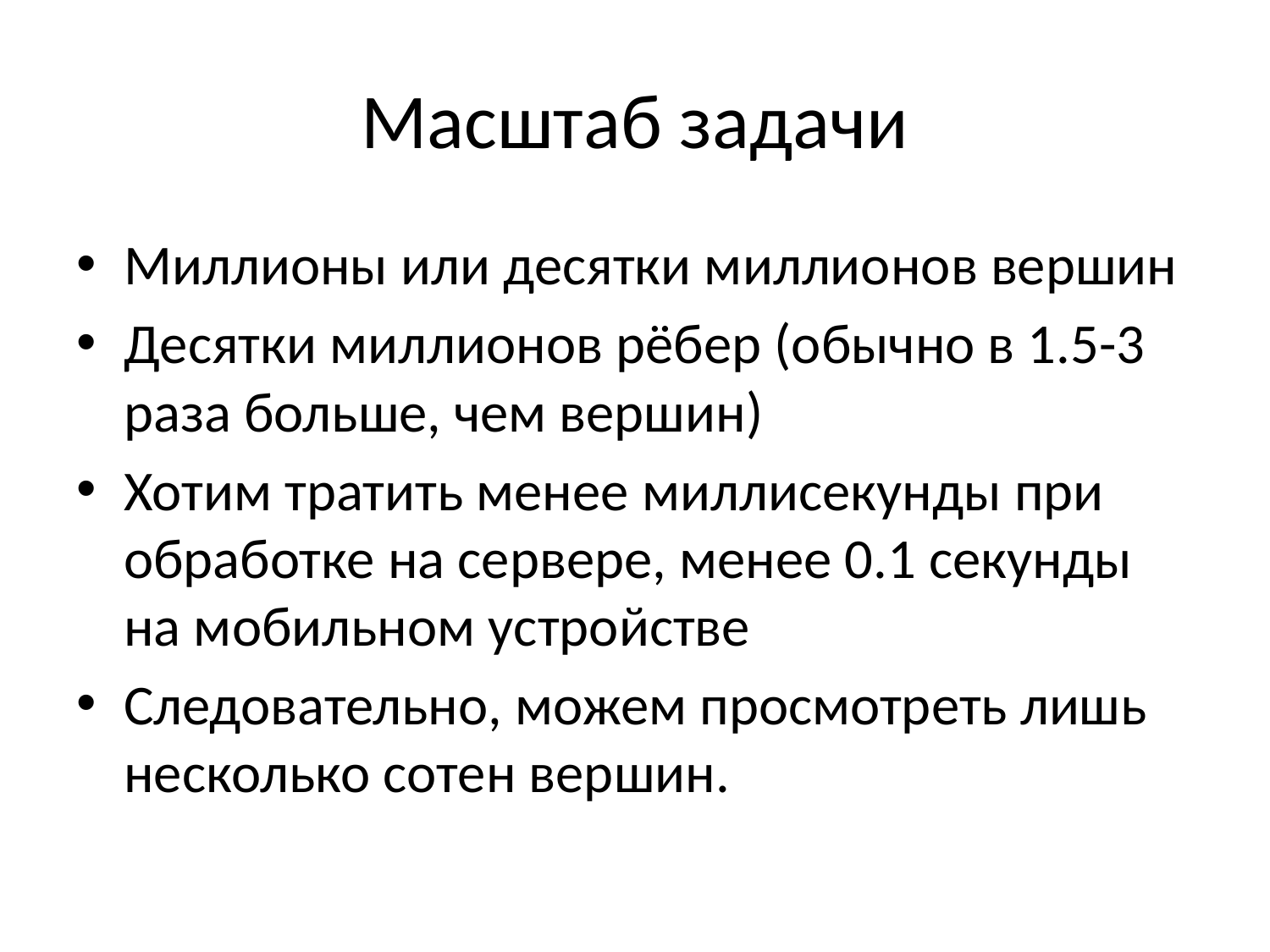

# Масштаб задачи
Миллионы или десятки миллионов вершин
Десятки миллионов рёбер (обычно в 1.5-3 раза больше, чем вершин)
Хотим тратить менее миллисекунды при обработке на сервере, менее 0.1 секунды на мобильном устройстве
Следовательно, можем просмотреть лишь несколько сотен вершин.